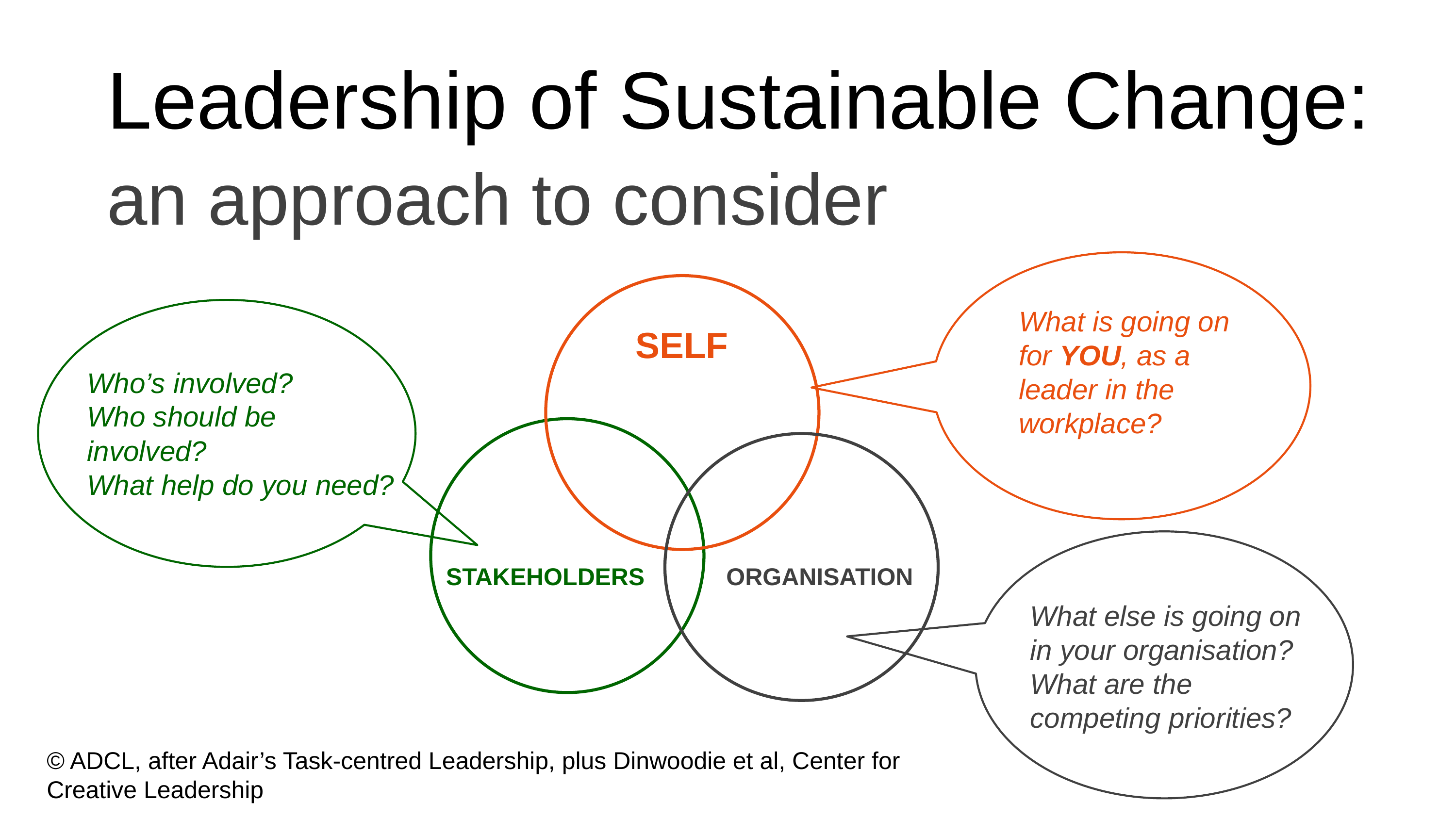

Leadership of Sustainable Change:
an approach to consider

What is going on for YOU, as a leader in the workplace?
SELF
Who’s involved?
Who should be involved?
What help do you need?

STAKEHOLDERS
ORGANISATION
What else is going on in your organisation?  What are the competing priorities?
© ADCL, after Adair’s Task-centred Leadership, plus Dinwoodie et al, Center for Creative Leadership